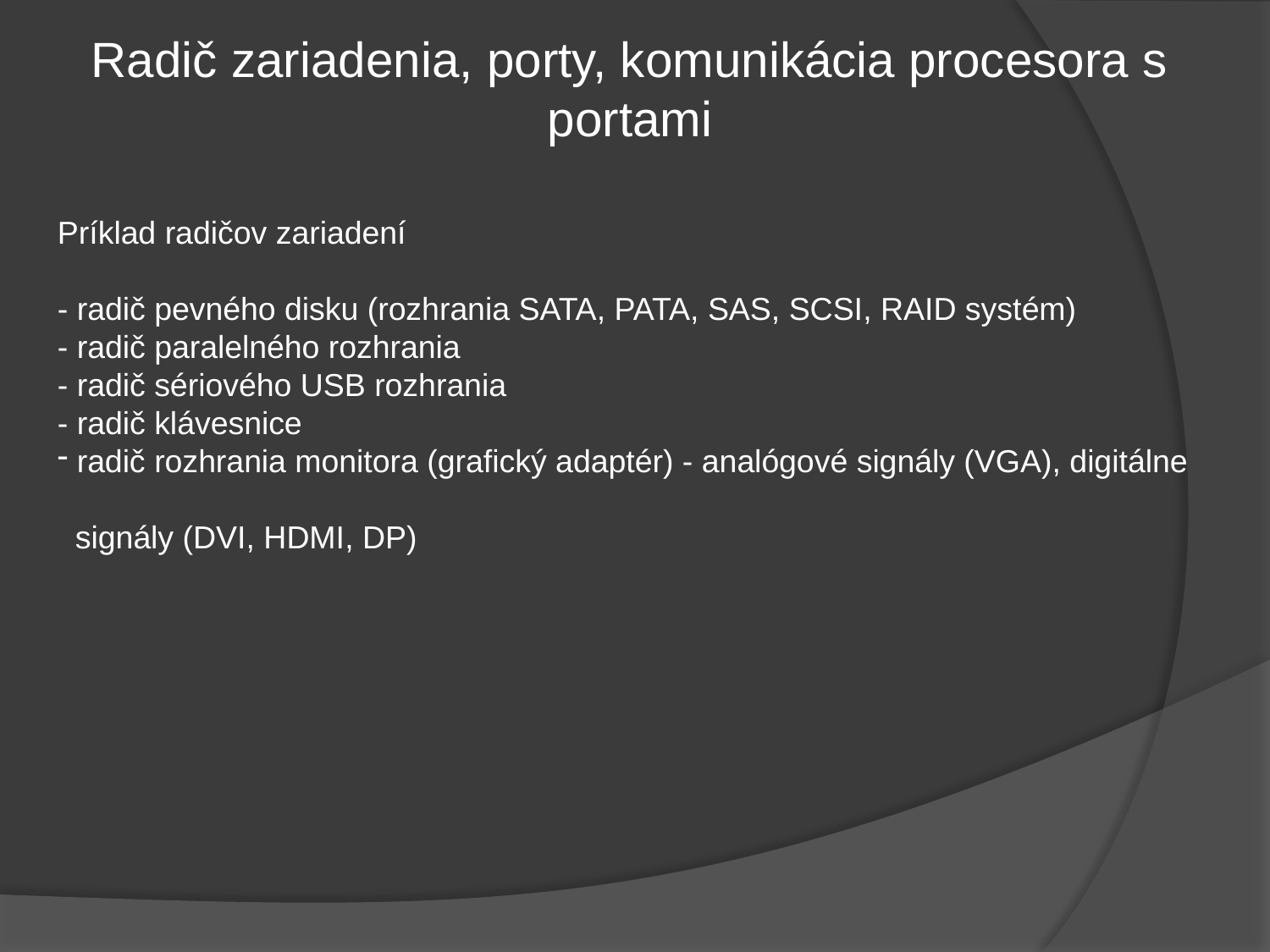

# Radič zariadenia, porty, komunikácia procesora s portami
Príklad radičov zariadení

- radič pevného disku (rozhrania SATA, PATA, SAS, SCSI, RAID systém)
- radič paralelného rozhrania
- radič sériového USB rozhrania
- radič klávesnice
 radič rozhrania monitora (grafický adaptér) - analógové signály (VGA), digitálne
  signály (DVI, HDMI, DP)